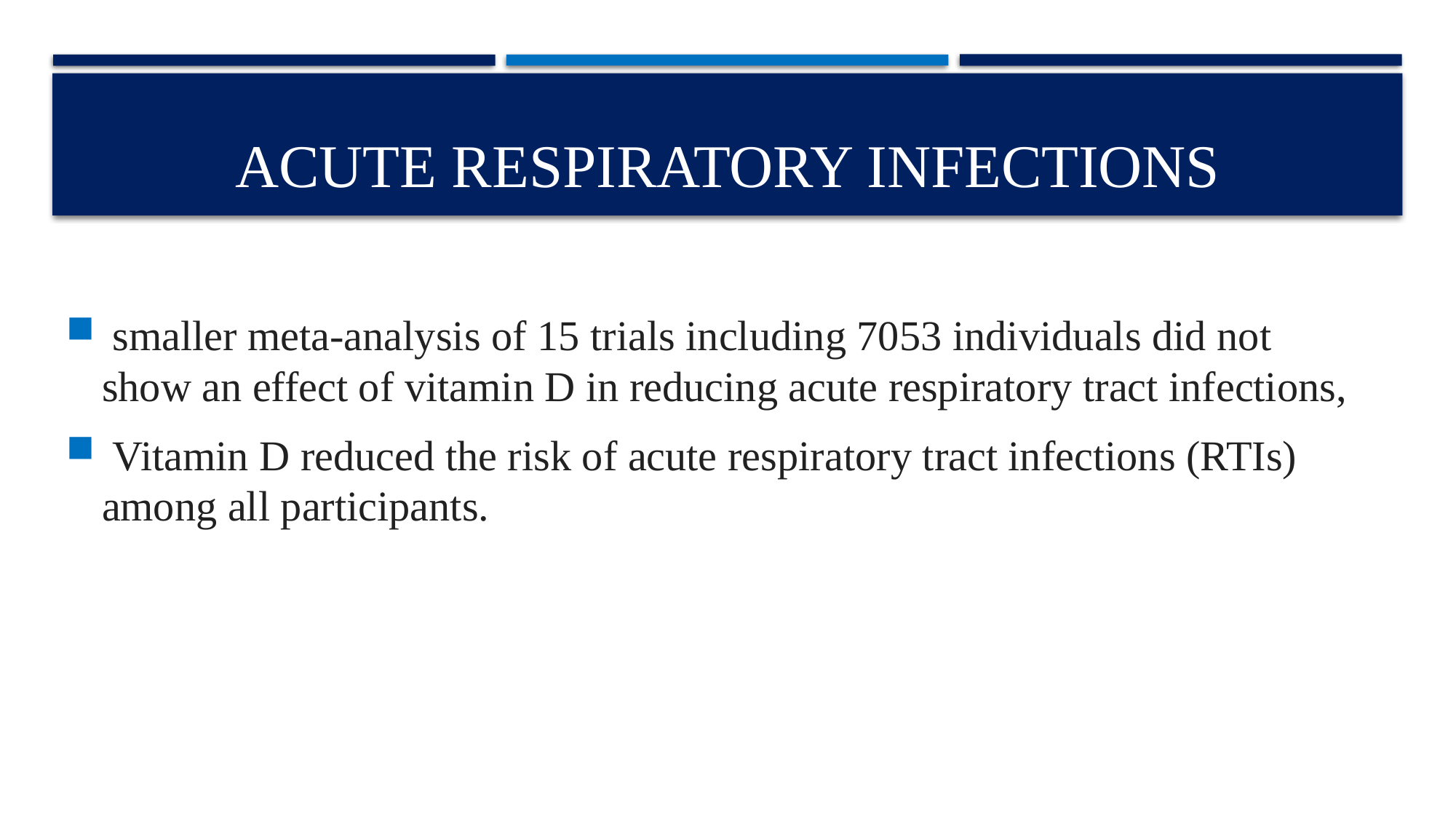

# Acute respiratory infections
 smaller meta-analysis of 15 trials including 7053 individuals did not show an effect of vitamin D in reducing acute respiratory tract infections,
 Vitamin D reduced the risk of acute respiratory tract infections (RTIs) among all participants.